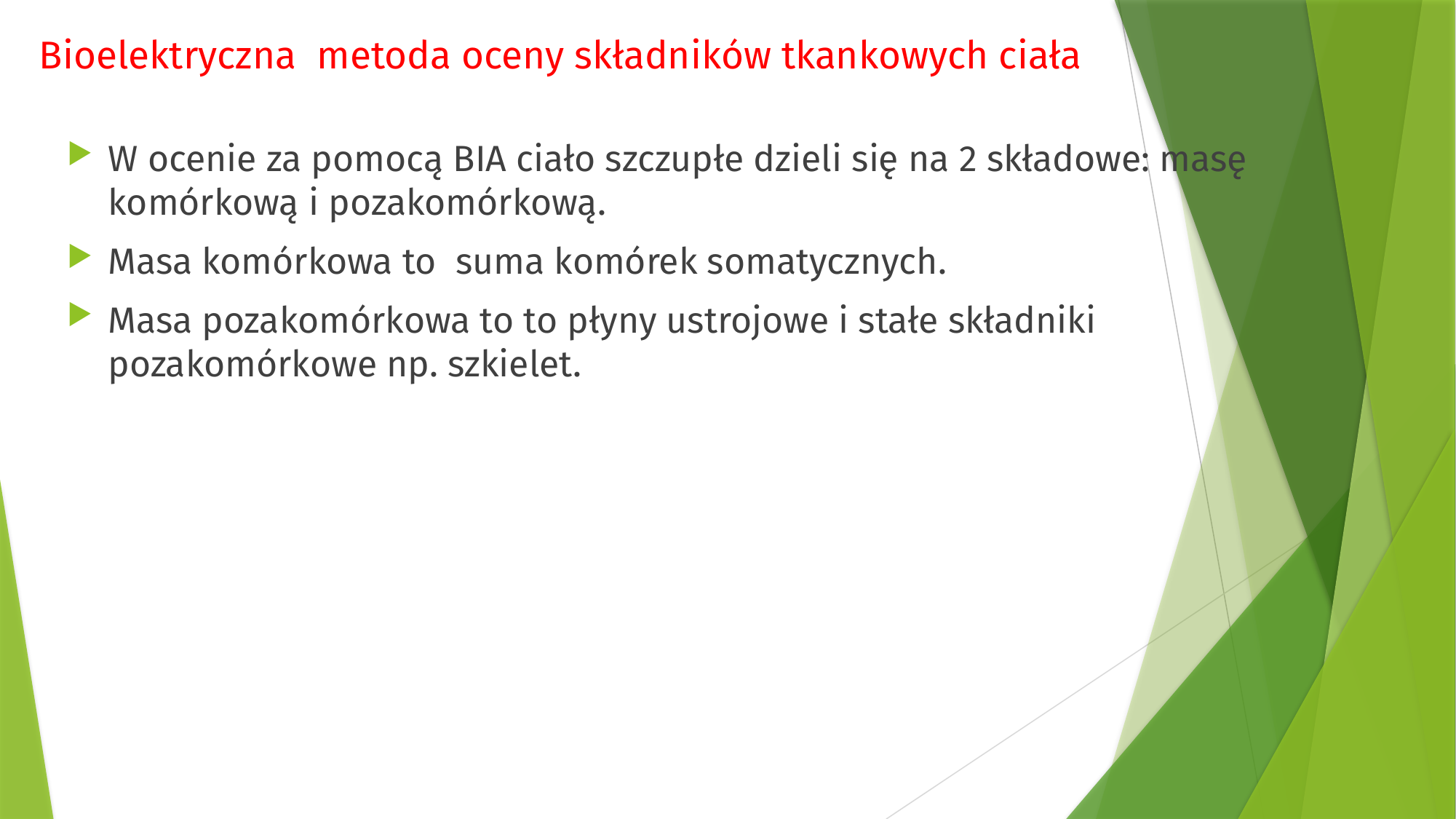

# Bioelektryczna  metoda oceny składników tkankowych ciała
W ocenie za pomocą BIA ciało szczupłe dzieli się na 2 składowe: masę komórkową i pozakomórkową.
Masa komórkowa to  suma komórek somatycznych.
Masa pozakomórkowa to to płyny ustrojowe i stałe składniki pozakomórkowe np. szkielet.